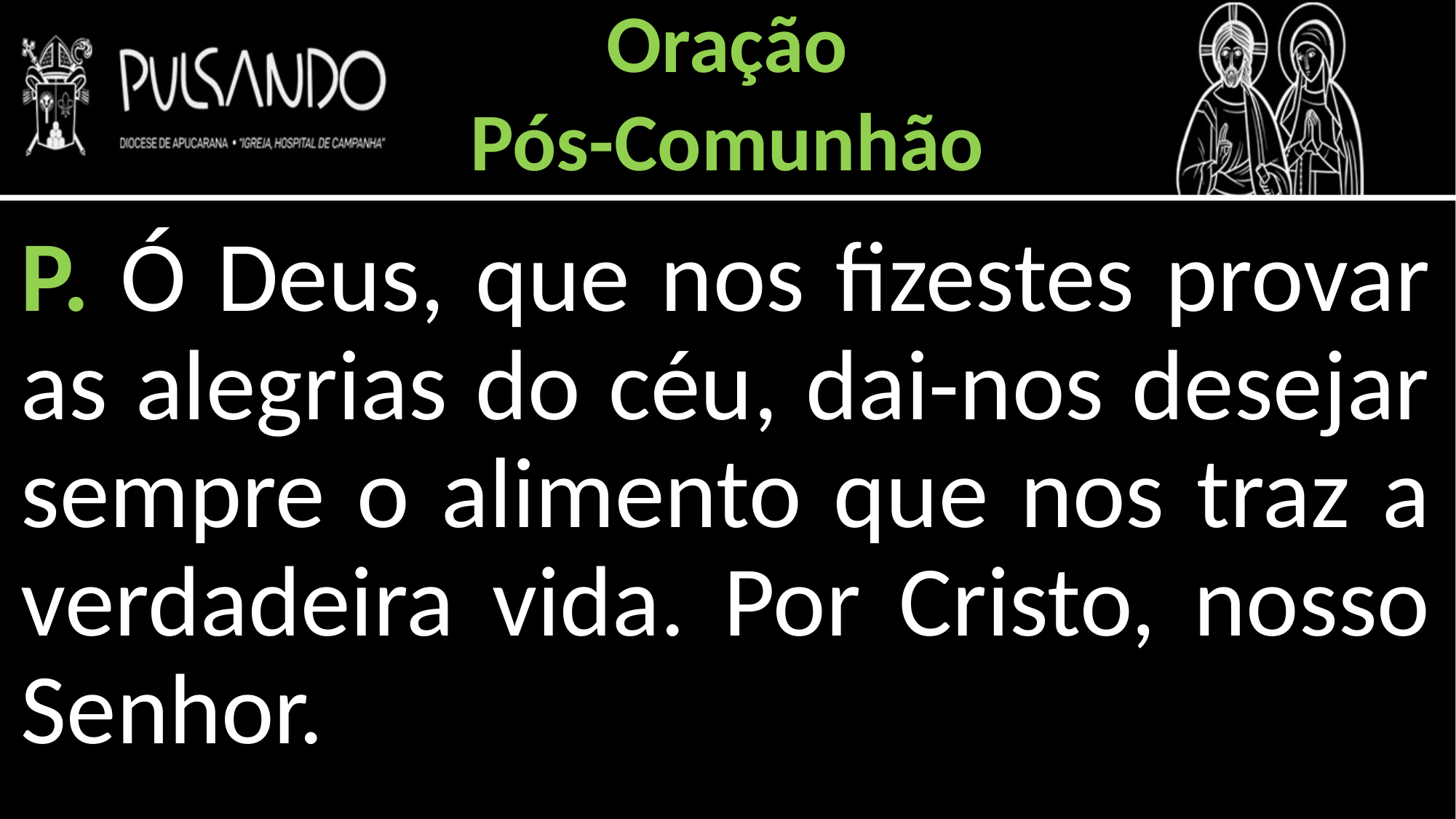

Oração
Pós-Comunhão
P. Ó Deus, que nos fizestes provar as alegrias do céu, dai-nos desejar sempre o alimento que nos traz a verdadeira vida. Por Cristo, nosso Senhor.